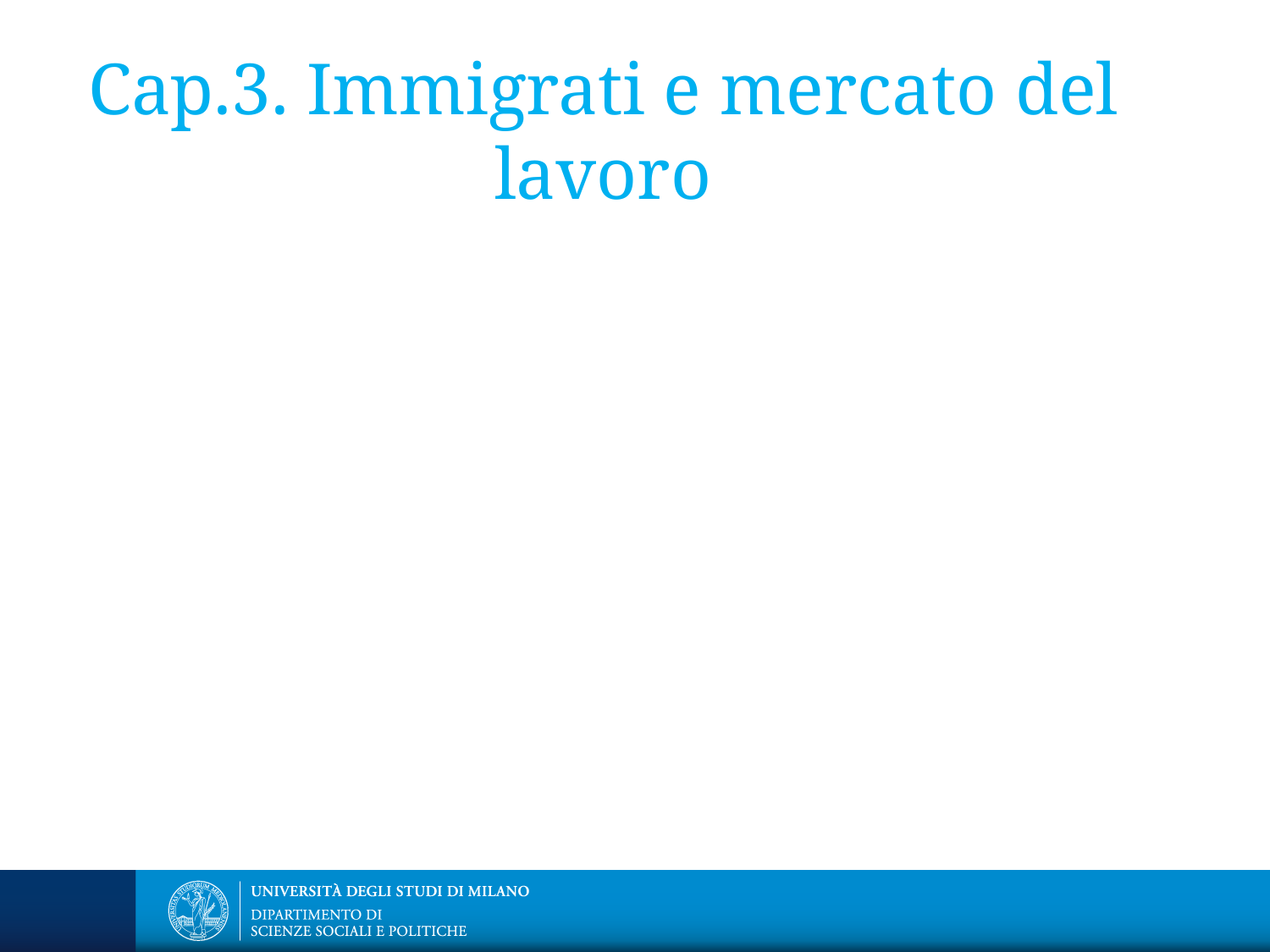

# Cap.3. Immigrati e mercato del lavoro
Tre prospettive teoriche:

La prospettiva liberale o assimilazionistica
La prospettiva strutturalista
La prospettiva della nuova sociologia economica